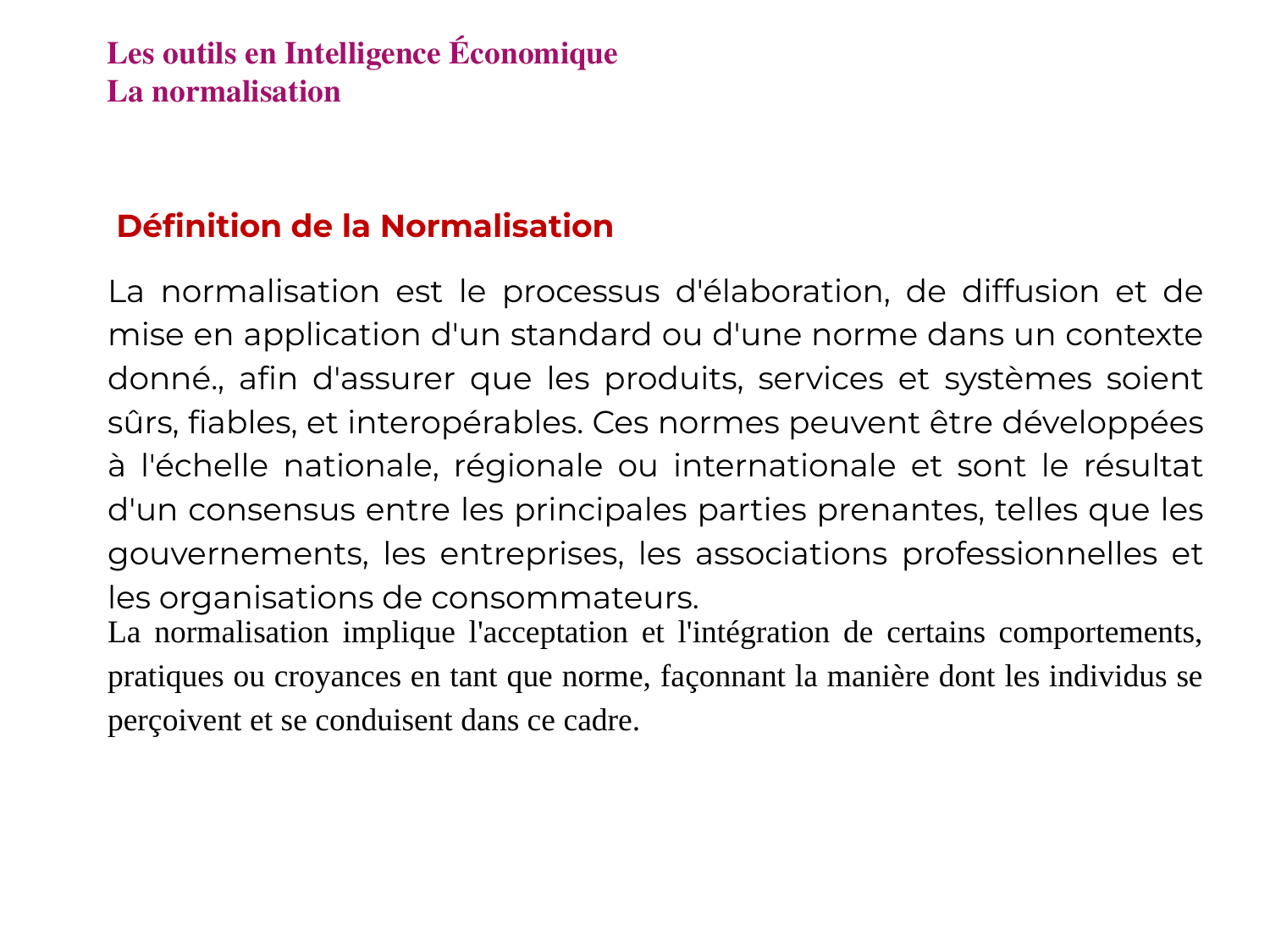

Les outils en Intelligence Économique
La normalisation
 Définition de la Normalisation
La normalisation est le processus d'élaboration, de diffusion et de mise en application d'un standard ou d'une norme dans un contexte donné., afin d'assurer que les produits, services et systèmes soient sûrs, fiables, et interopérables. Ces normes peuvent être développées à l'échelle nationale, régionale ou internationale et sont le résultat d'un consensus entre les principales parties prenantes, telles que les gouvernements, les entreprises, les associations professionnelles et les organisations de consommateurs.
La normalisation implique l'acceptation et l'intégration de certains comportements, pratiques ou croyances en tant que norme, façonnant la manière dont les individus se perçoivent et se conduisent dans ce cadre.